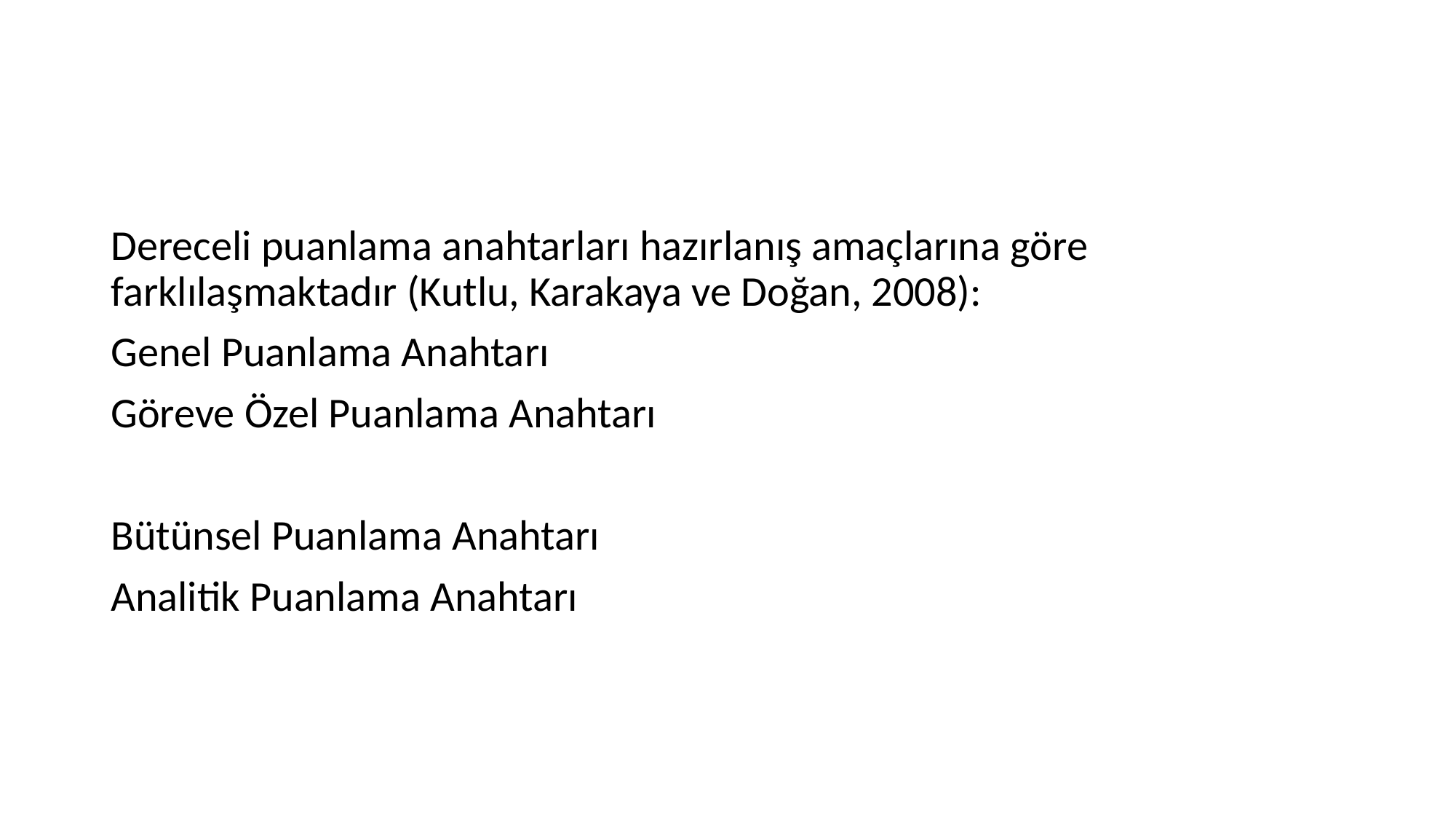

#
Dereceli puanlama anahtarları hazırlanış amaçlarına göre farklılaşmaktadır (Kutlu, Karakaya ve Doğan, 2008):
Genel Puanlama Anahtarı
Göreve Özel Puanlama Anahtarı

Bütünsel Puanlama Anahtarı
Analitik Puanlama Anahtarı